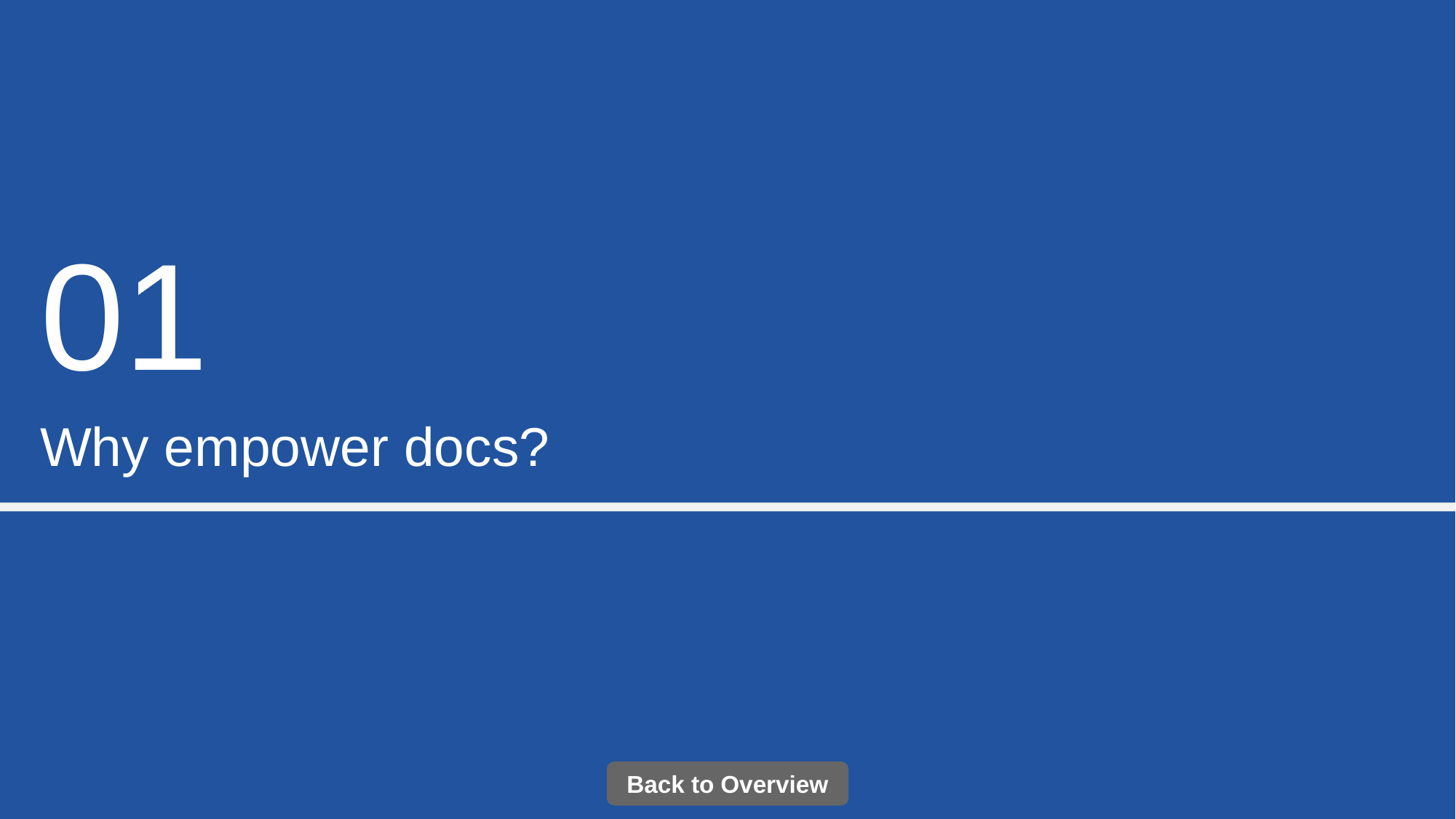

01
# Why empower docs?
Back to Overview